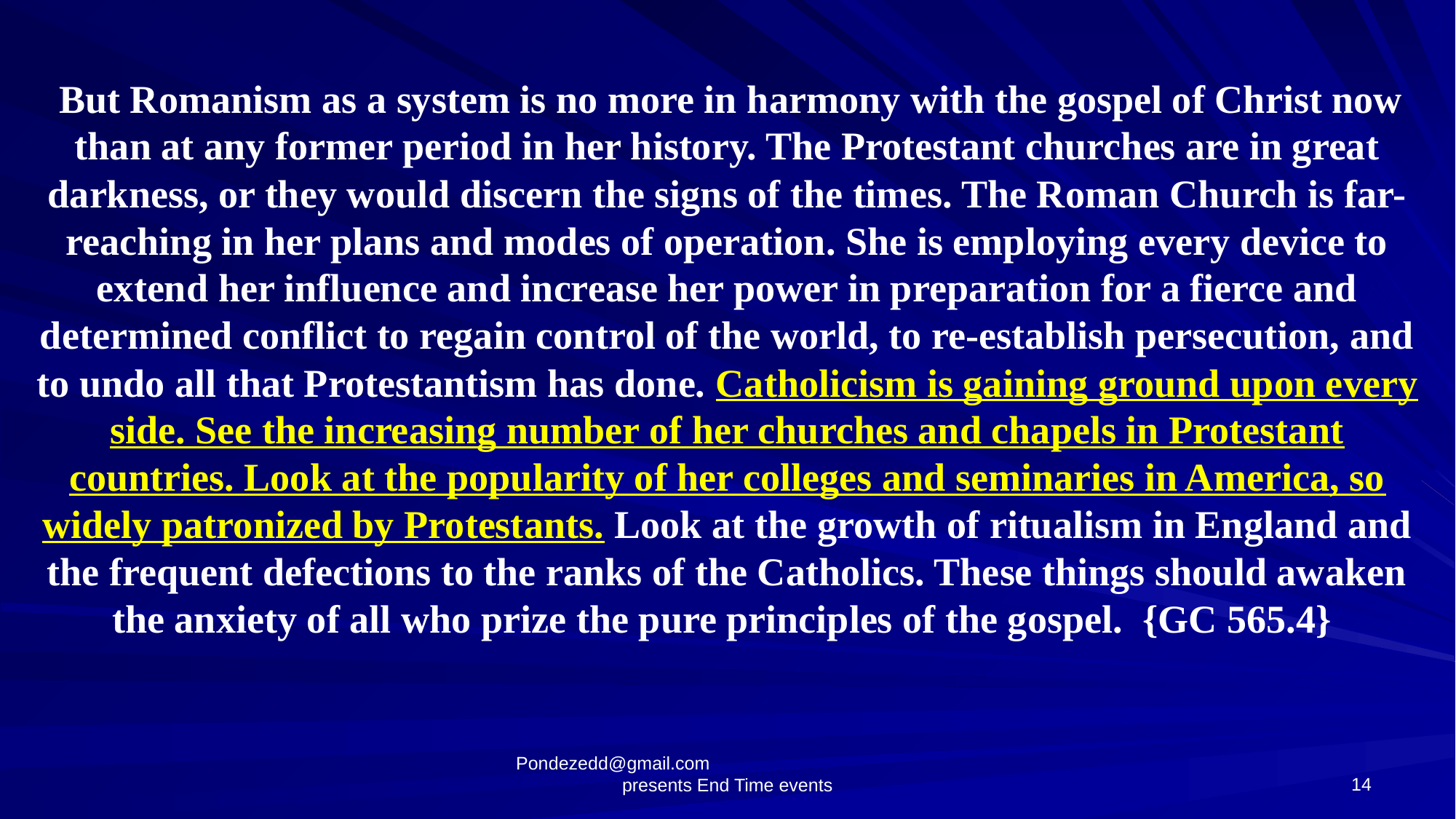

But Romanism as a system is no more in harmony with the gospel of Christ now than at any former period in her history. The Protestant churches are in great darkness, or they would discern the signs of the times. The Roman Church is far-reaching in her plans and modes of operation. She is employing every device to extend her influence and increase her power in preparation for a fierce and determined conflict to regain control of the world, to re-establish persecution, and to undo all that Protestantism has done. Catholicism is gaining ground upon every side. See the increasing number of her churches and chapels in Protestant countries. Look at the popularity of her colleges and seminaries in America, so widely patronized by Protestants. Look at the growth of ritualism in England and the frequent defections to the ranks of the Catholics. These things should awaken the anxiety of all who prize the pure principles of the gospel.  {GC 565.4}
14
Pondezedd@gmail.com                                              presents End Time events